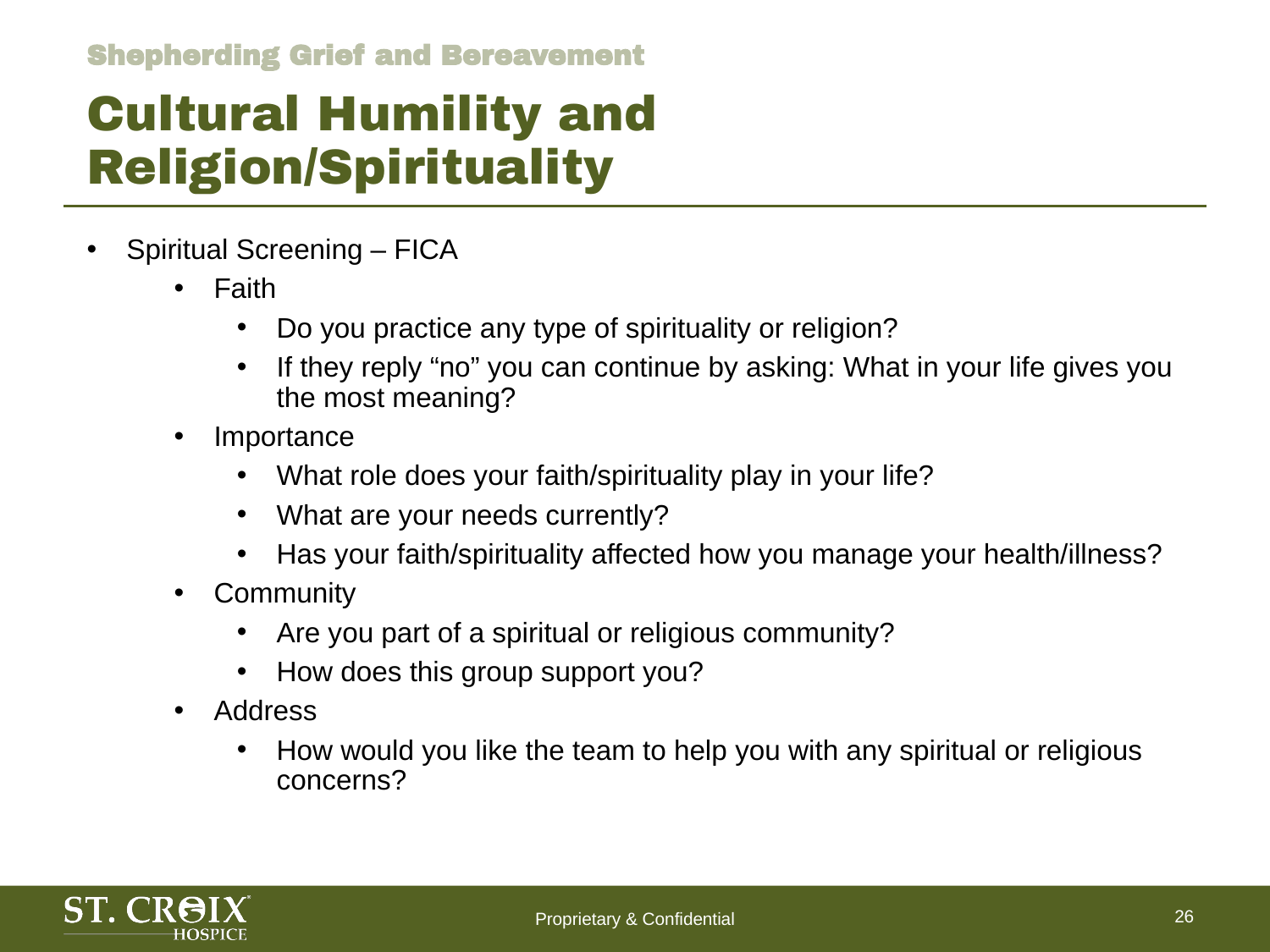

# Shepherding Grief and Bereavement
Cultural Humility and Religion/Spirituality

Spiritual Screening – FICA
Faith
Do you practice any type of spirituality or religion?
If they reply “no” you can continue by asking: What in your life gives you the most meaning?
Importance
What role does your faith/spirituality play in your life?
What are your needs currently?
Has your faith/spirituality affected how you manage your health/illness?
Community
Are you part of a spiritual or religious community?
How does this group support you?
Address
How would you like the team to help you with any spiritual or religious concerns?